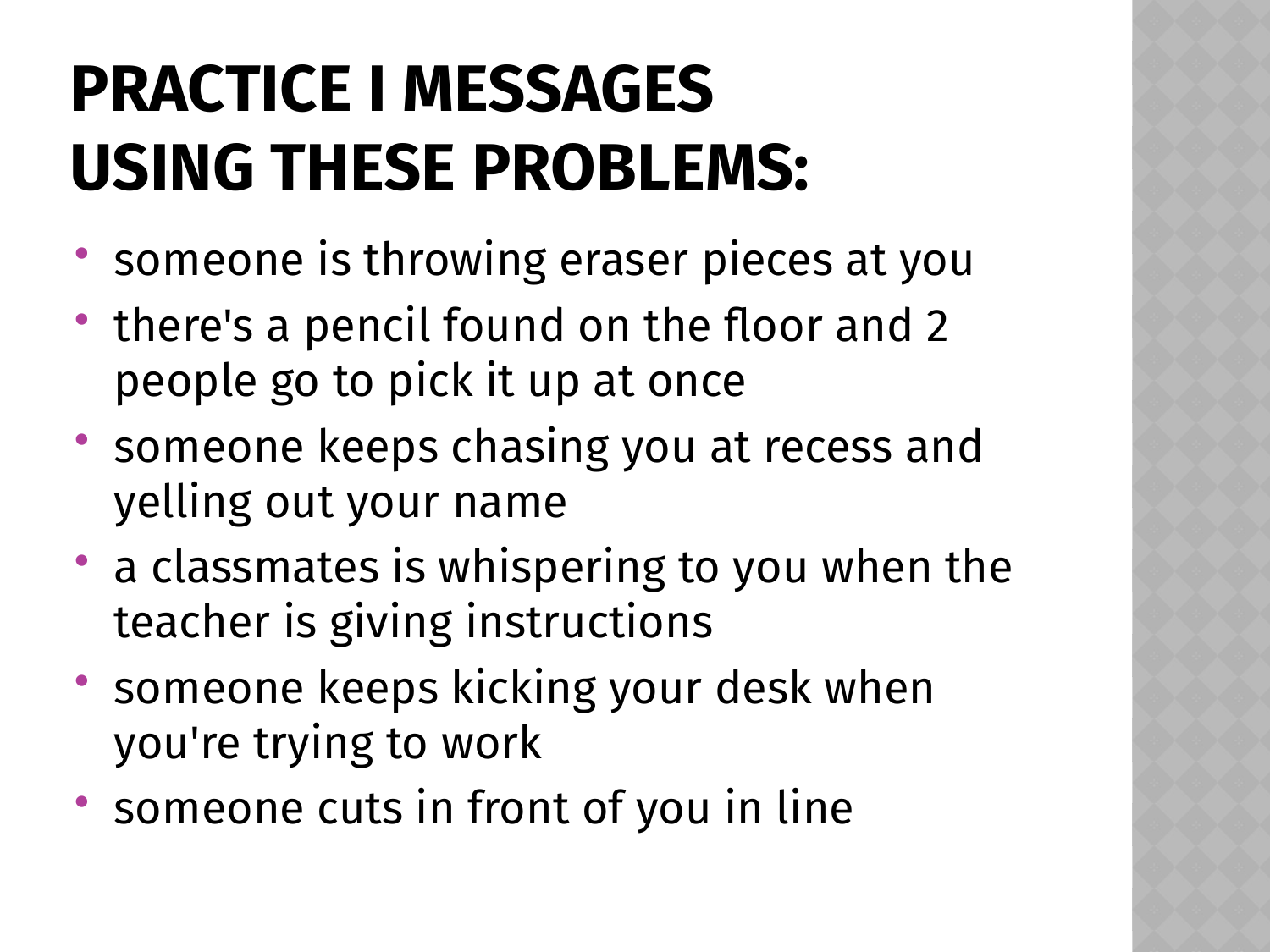

# Practice I Messages using these problems:
someone is throwing eraser pieces at you
there's a pencil found on the floor and 2 people go to pick it up at once
someone keeps chasing you at recess and yelling out your name
a classmates is whispering to you when the teacher is giving instructions
someone keeps kicking your desk when you're trying to work
someone cuts in front of you in line